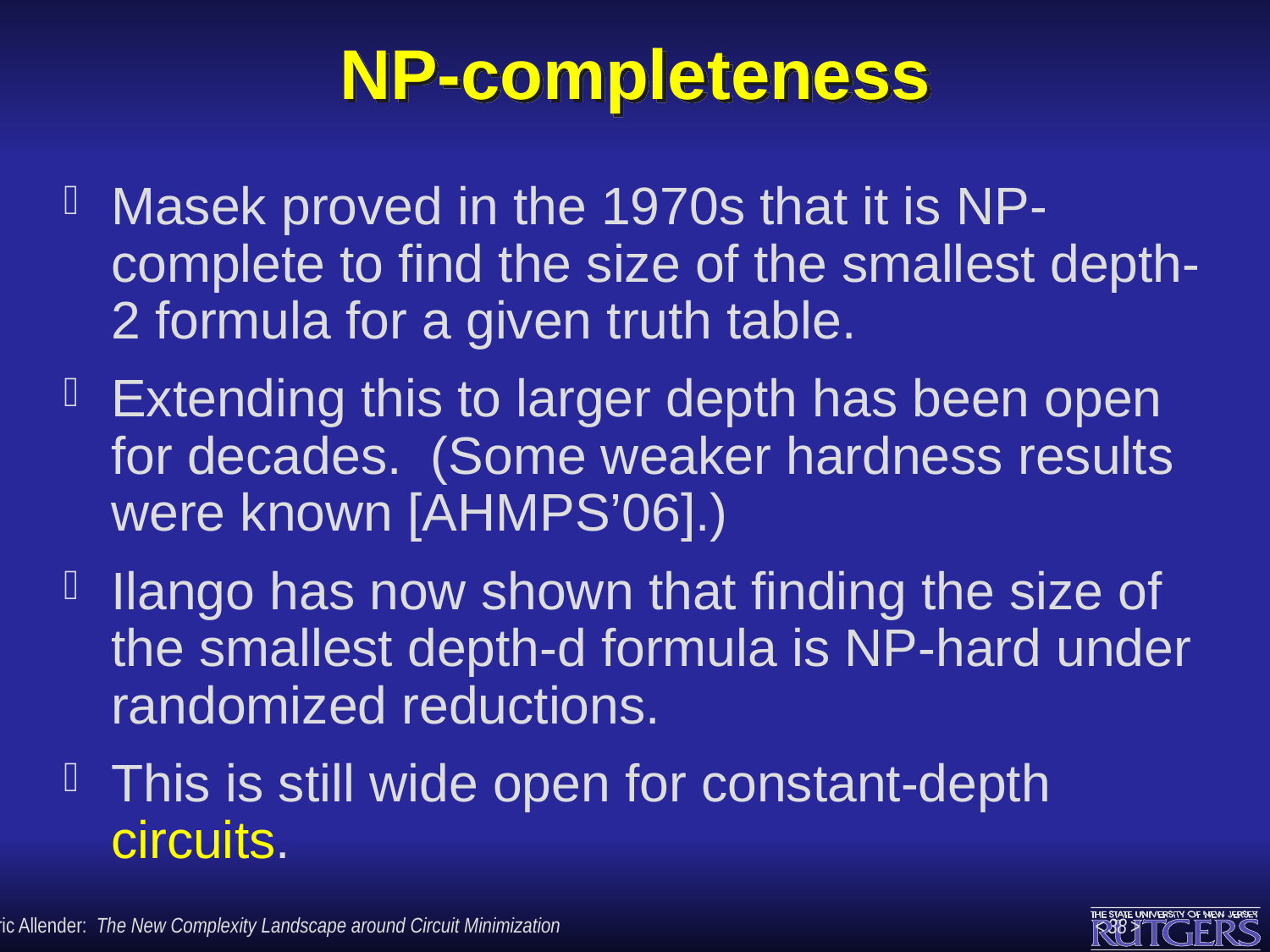

# NP-completeness
Masek proved in the 1970s that it is NP-complete to find the size of the smallest depth-2 formula for a given truth table.
Extending this to larger depth has been open for decades.  (Some weaker hardness results were known [AHMPS’06].)
Ilango has now shown that finding the size of the smallest depth-d formula is NP-hard under randomized reductions.
This is still wide open for constant-depth circuits.